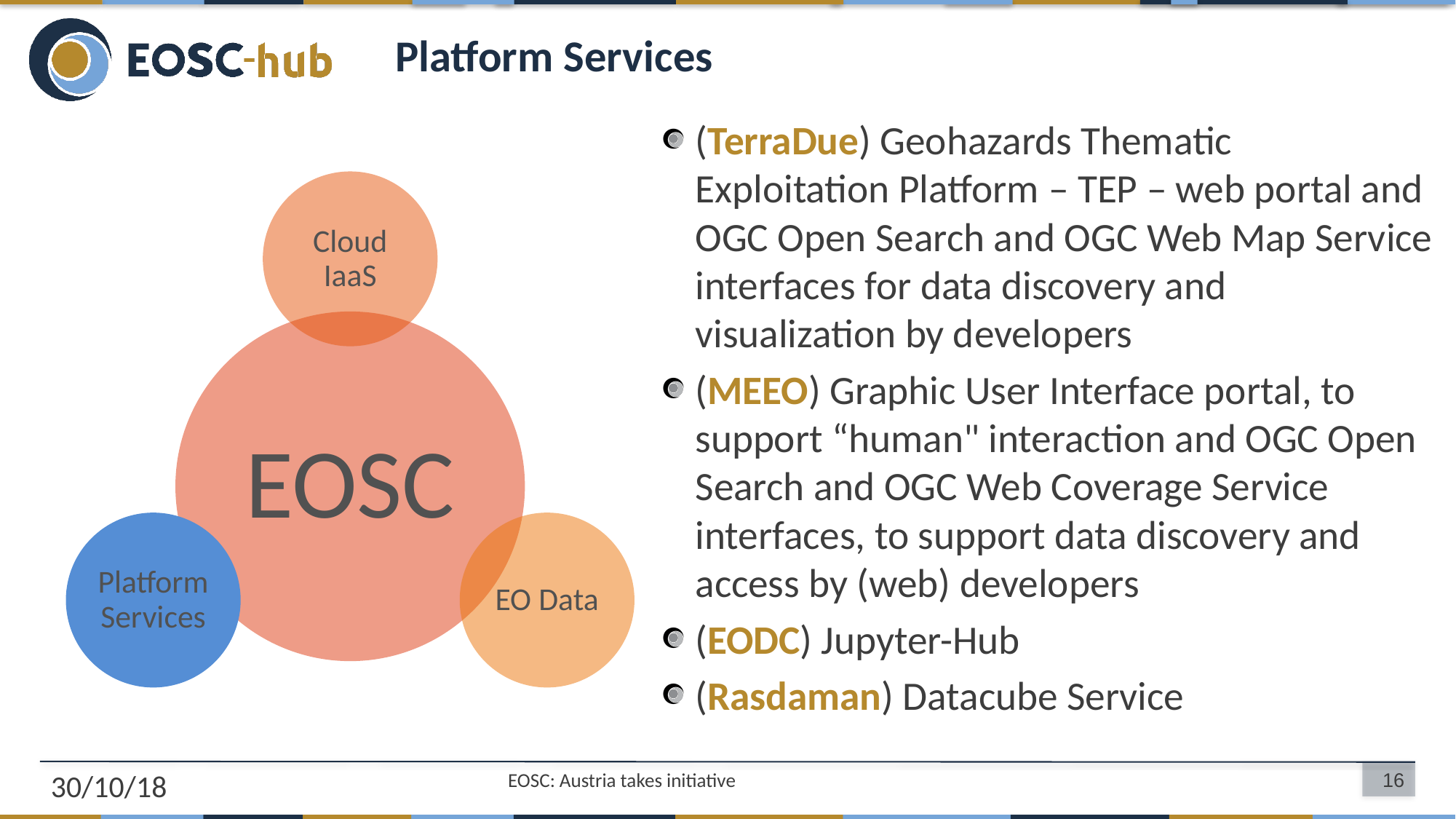

# Platform Services
(TerraDue) Geohazards Thematic Exploitation Platform – TEP – web portal and OGC Open Search and OGC Web Map Service interfaces for data discovery and visualization by developers
(MEEO) Graphic User Interface portal, to support “human" interaction and OGC Open Search and OGC Web Coverage Service interfaces, to support data discovery and access by (web) developers
(EODC) Jupyter-Hub
(Rasdaman) Datacube Service

EOSC
Cloud IaaS
EO Data
Platform Services
30/10/18
EOSC: Austria takes initiative
16